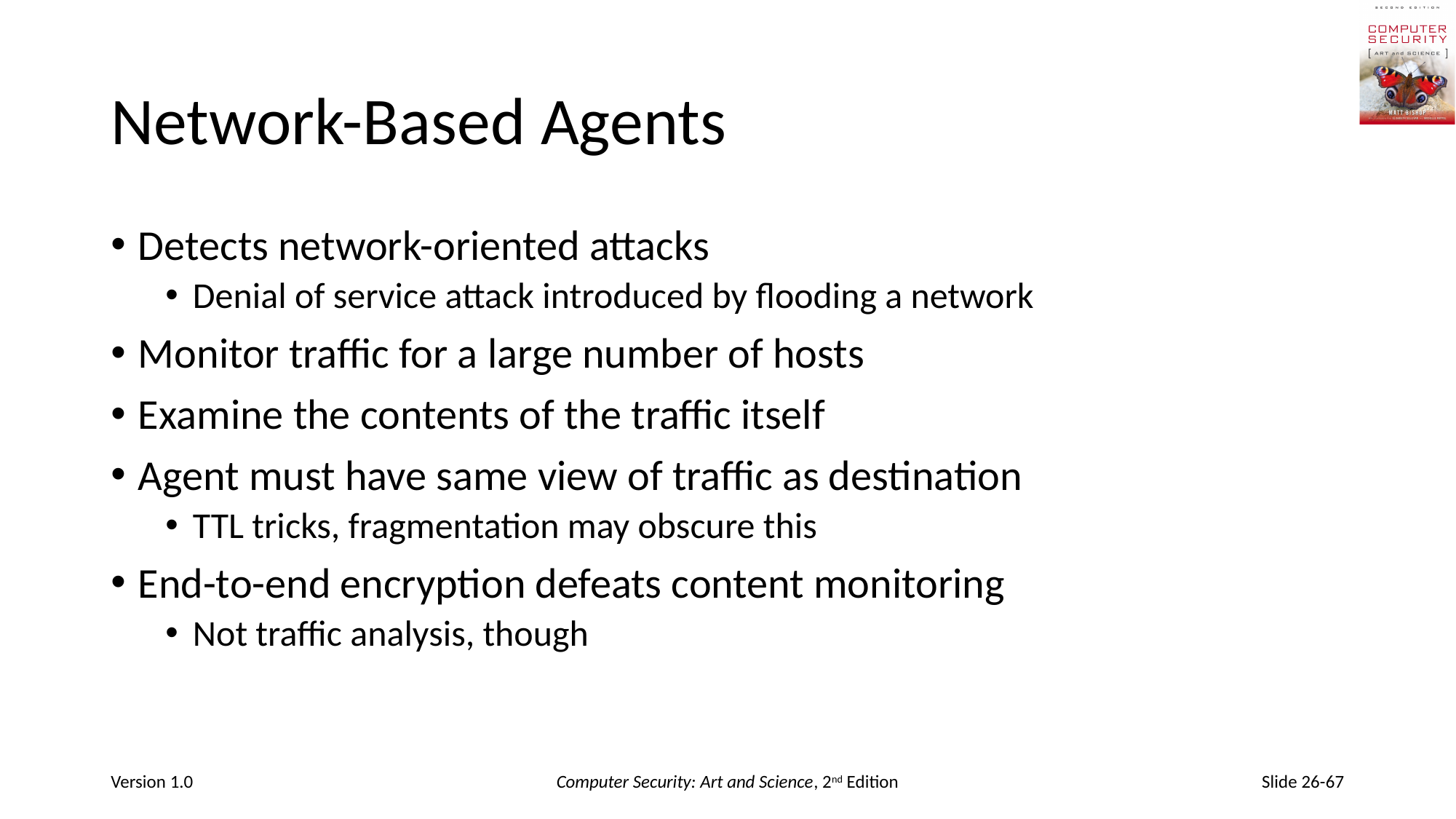

# Network-Based Agents
Detects network-oriented attacks
Denial of service attack introduced by flooding a network
Monitor traffic for a large number of hosts
Examine the contents of the traffic itself
Agent must have same view of traffic as destination
TTL tricks, fragmentation may obscure this
End-to-end encryption defeats content monitoring
Not traffic analysis, though
Version 1.0
Computer Security: Art and Science, 2nd Edition
Slide 26-67